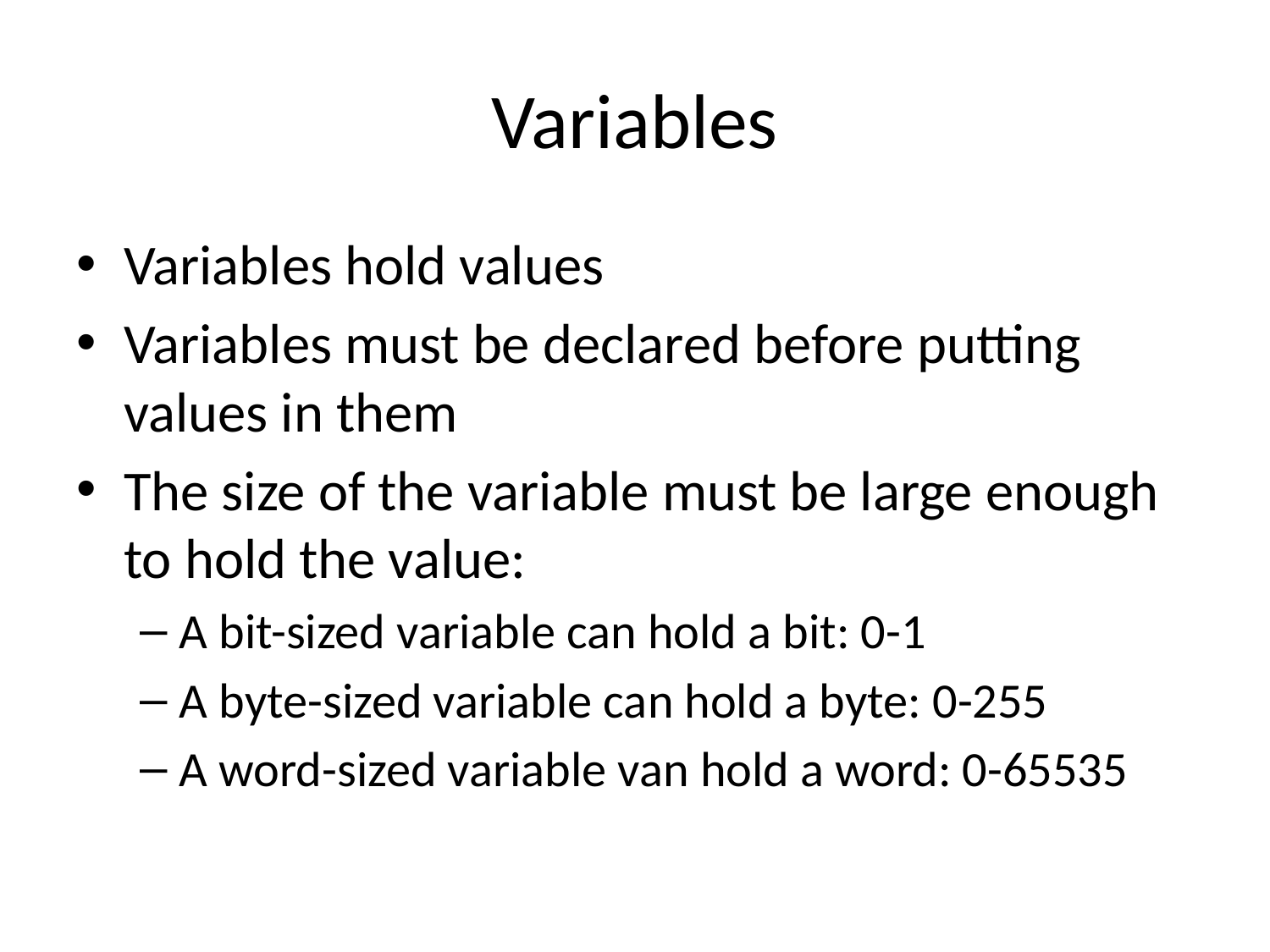

# Variables
Variables hold values
Variables must be declared before putting values in them
The size of the variable must be large enough to hold the value:
A bit-sized variable can hold a bit: 0-1
A byte-sized variable can hold a byte: 0-255
A word-sized variable van hold a word: 0-65535